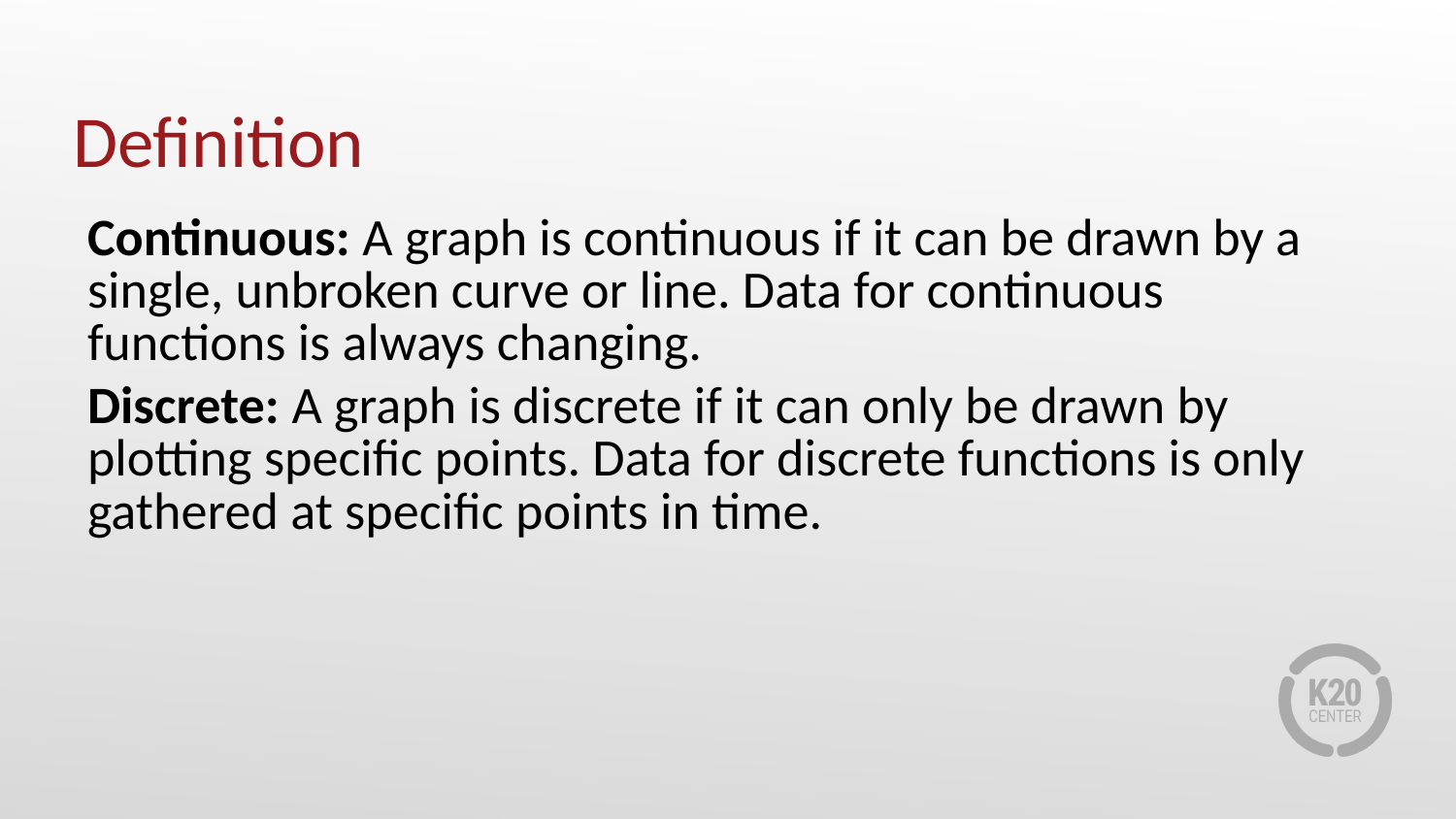

# Definition
Continuous: A graph is continuous if it can be drawn by a single, unbroken curve or line. Data for continuous functions is always changing.
Discrete: A graph is discrete if it can only be drawn by plotting specific points. Data for discrete functions is only gathered at specific points in time.